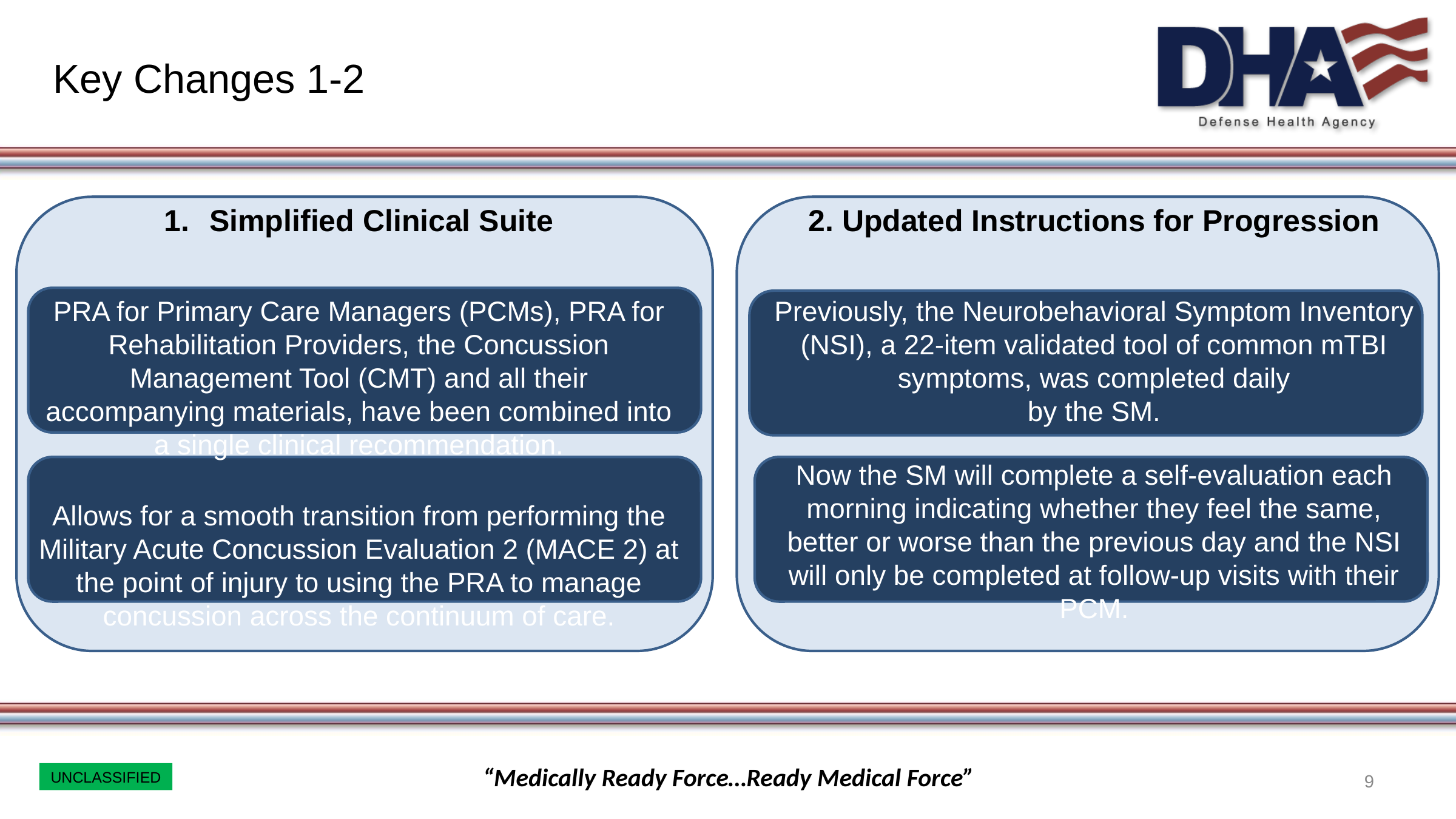

# Key Changes 1-2

Simplified Clinical Suite

PRA for Primary Care Managers (PCMs), PRA for Rehabilitation Providers, the Concussion Management Tool (CMT) and all their accompanying materials, have been combined into a single clinical recommendation.
Allows for a smooth transition from performing the Military Acute Concussion Evaluation 2 (MACE 2) at the point of injury to using the PRA to manage concussion across the continuum of care.

2. Updated Instructions for Progression

Previously, the Neurobehavioral Symptom Inventory (NSI), a 22-item validated tool of common mTBI symptoms, was completed daily
by the SM.
Now the SM will complete a self-evaluation each morning indicating whether they feel the same, better or worse than the previous day and the NSI will only be completed at follow-up visits with their PCM.
9